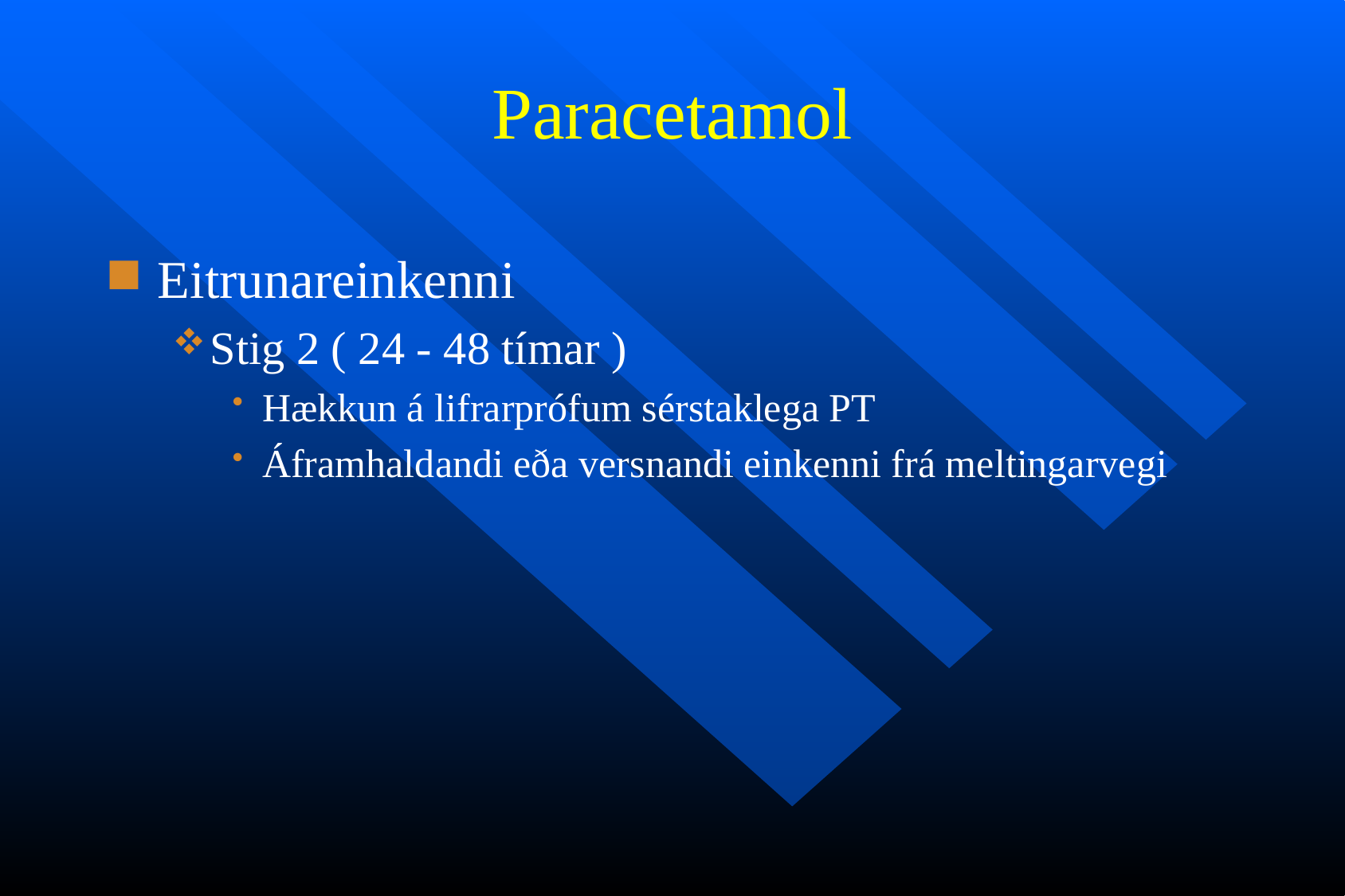

# Paracetamol
Eitrunareinkenni
Stig 2 ( 24 - 48 tímar )
Hækkun á lifrarprófum sérstaklega PT
Áframhaldandi eða versnandi einkenni frá meltingarvegi